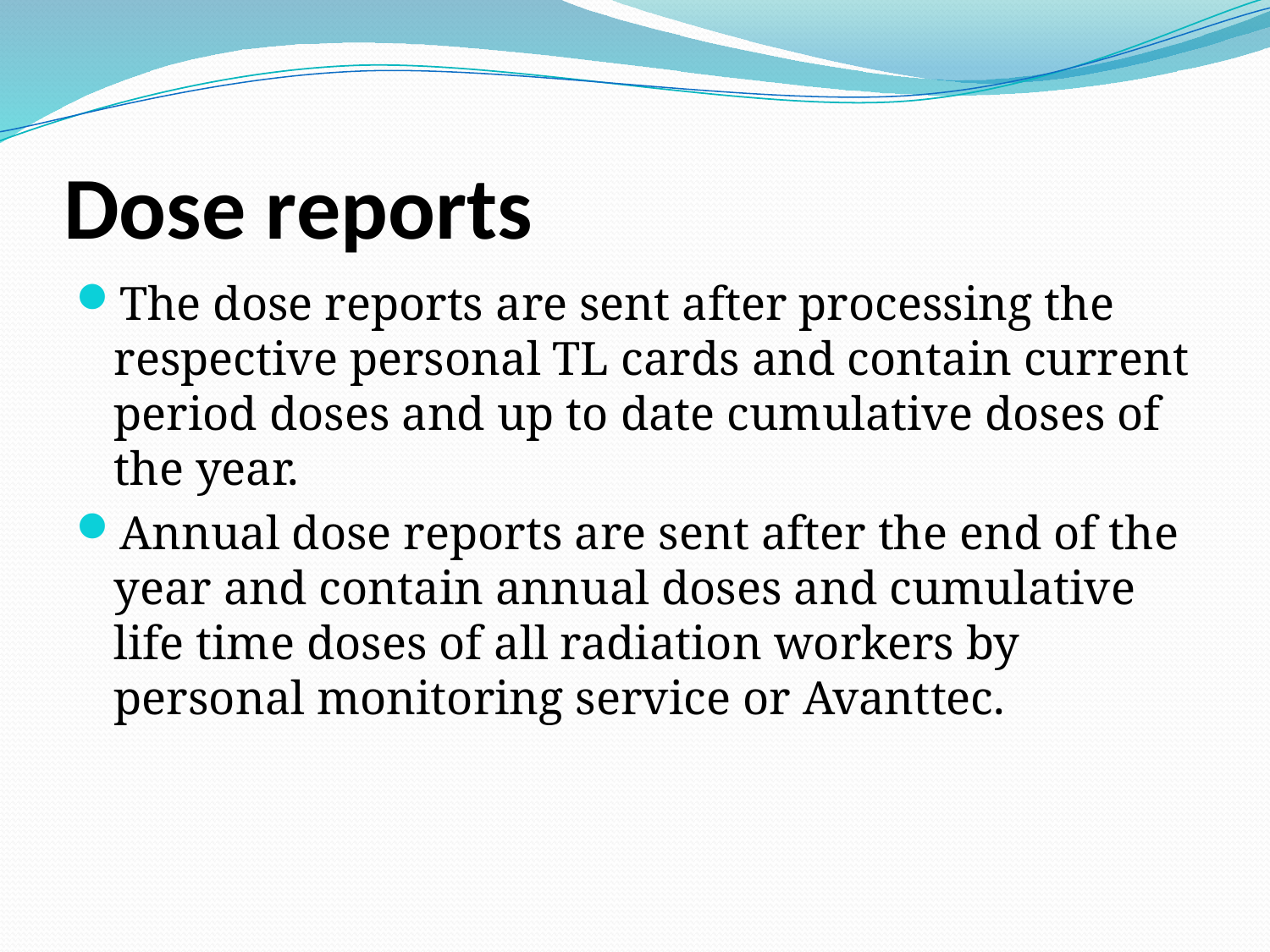

# Dose reports
The dose reports are sent after processing the respective personal TL cards and contain current period doses and up to date cumulative doses of the year.
Annual dose reports are sent after the end of the year and contain annual doses and cumulative life time doses of all radiation workers by personal monitoring service or Avanttec.